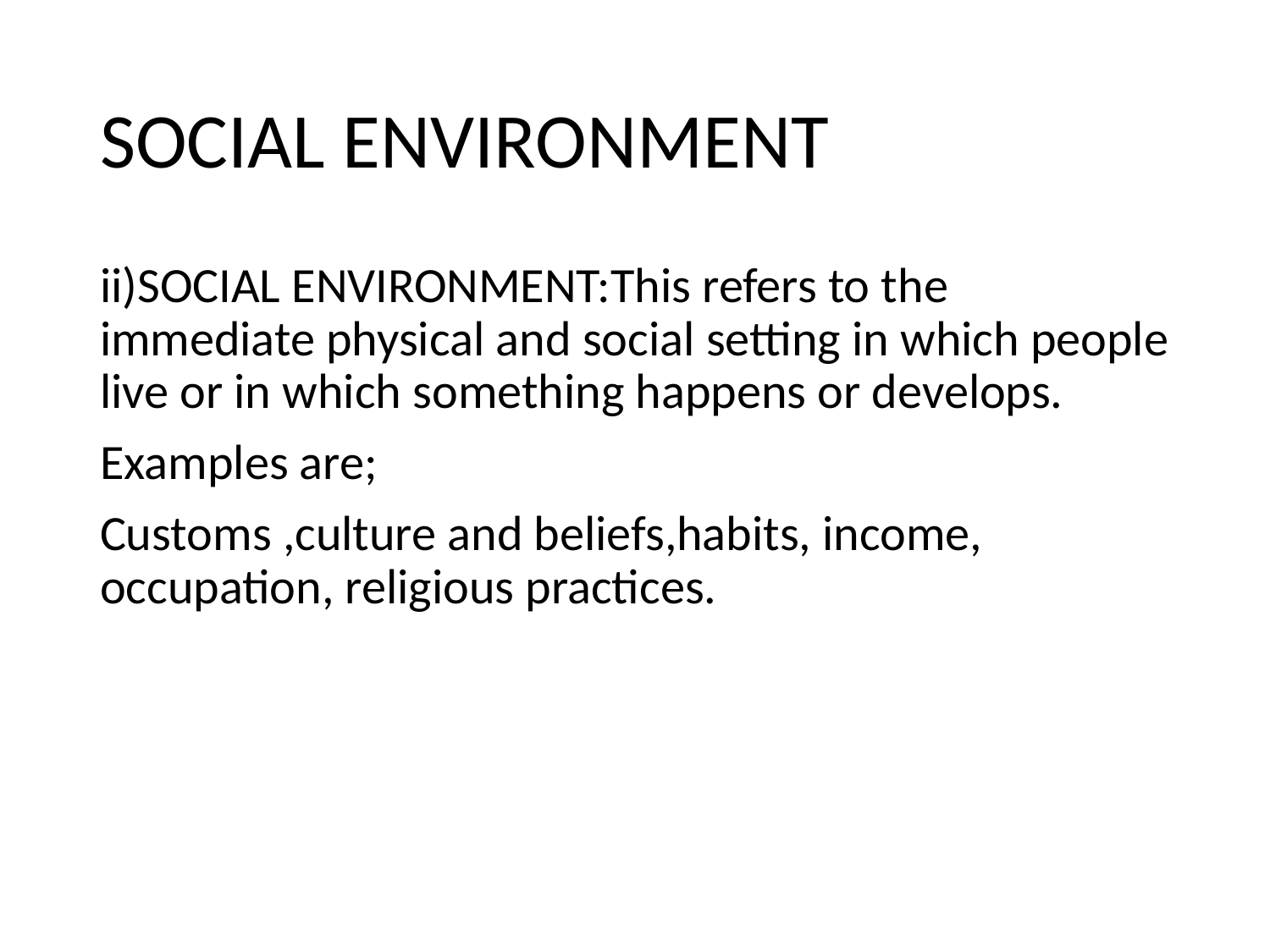

# SOCIAL ENVIRONMENT
ii)SOCIAL ENVIRONMENT:This refers to the immediate physical and social setting in which people live or in which something happens or develops.
Examples are;
Customs ,culture and beliefs,habits, income, occupation, religious practices.